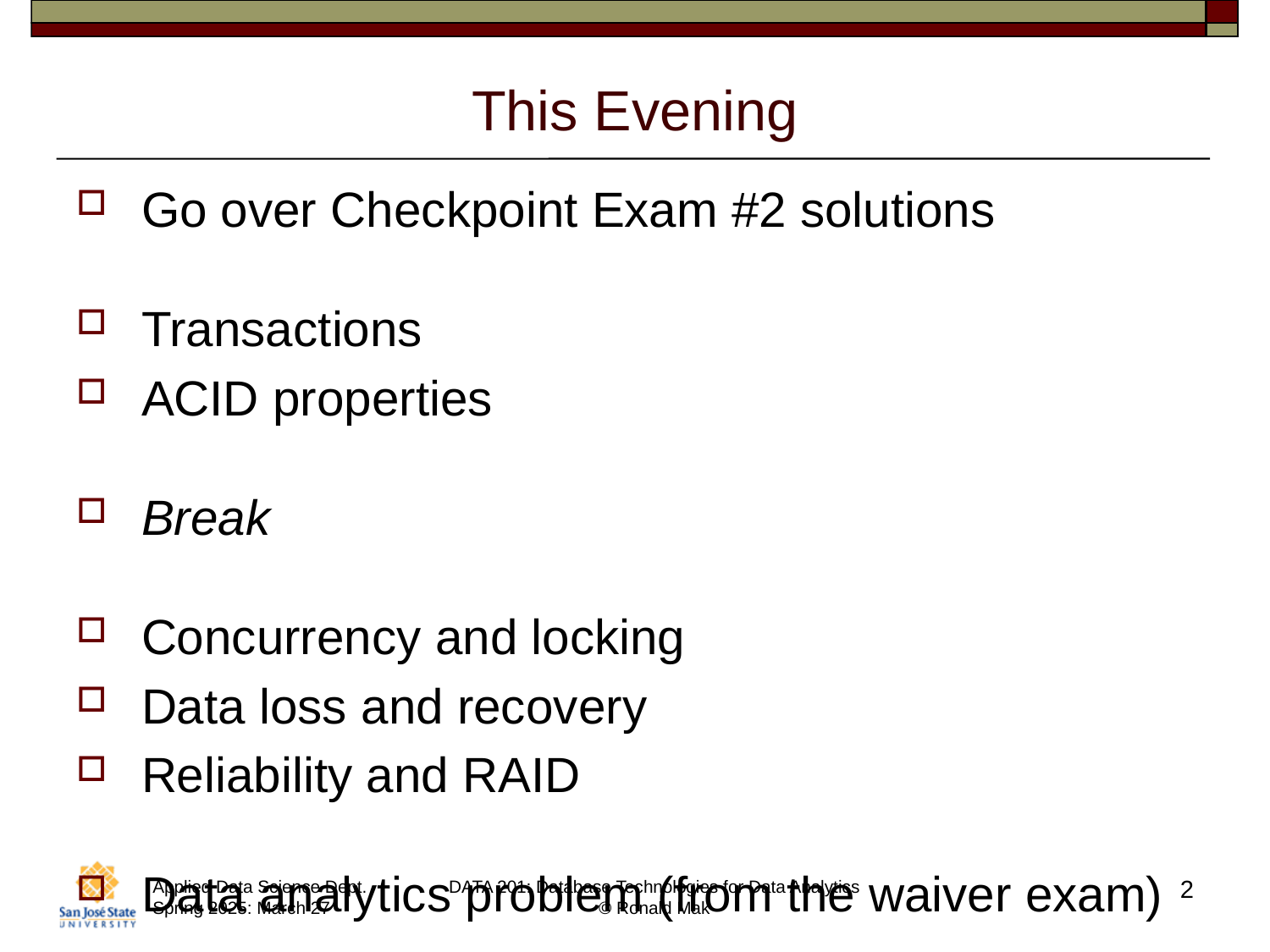

# This Evening
Go over Checkpoint Exam #2 solutions

Transactions
ACID properties

Break

Concurrency and locking
Data loss and recovery
Reliability and RAID

Data analytics problem (from the waiver exam)
2